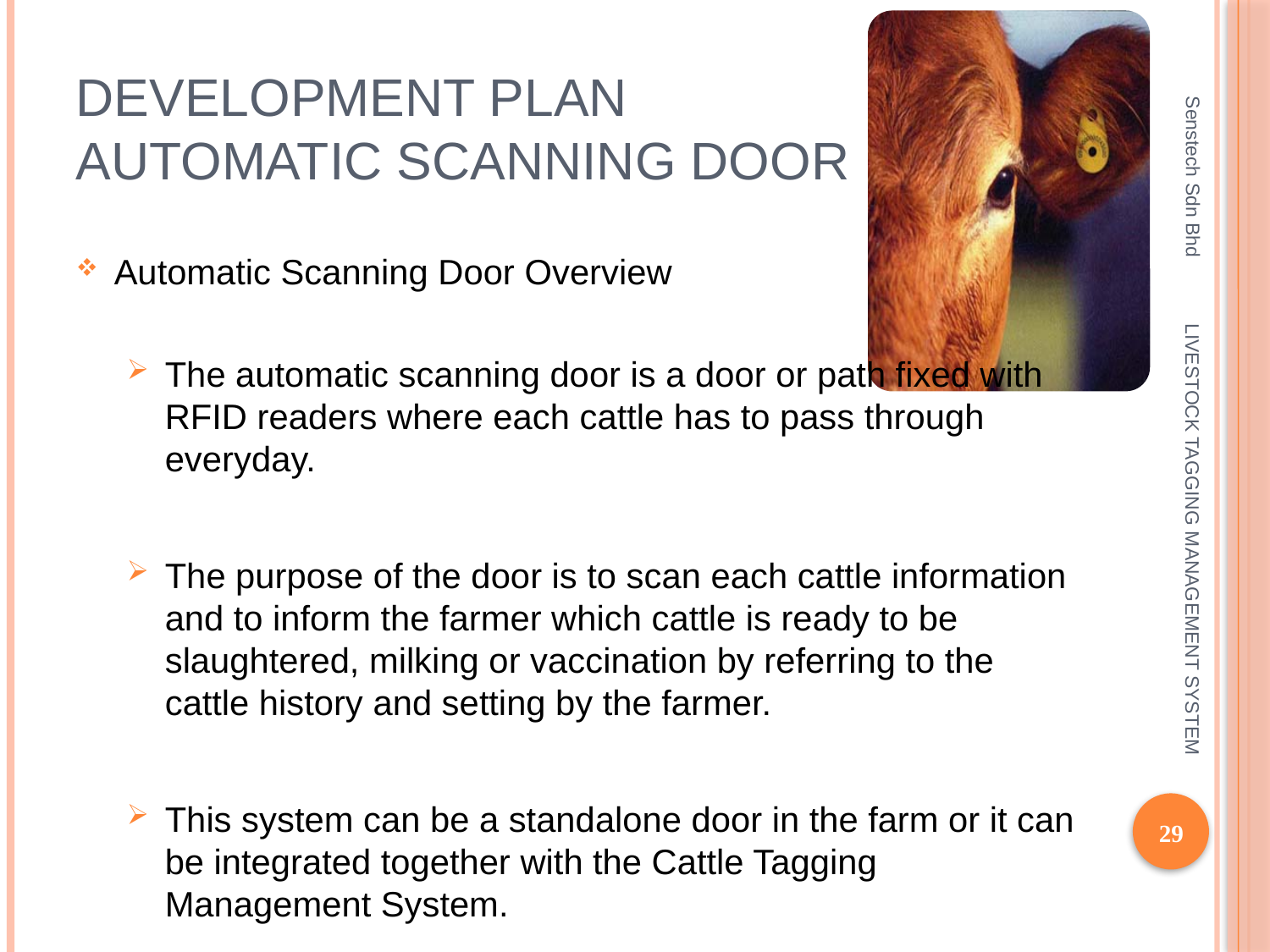

# Development Plan Automatic Scanning Door
Senstech Sdn Bhd
Automatic Scanning Door Overview

The automatic scanning door is a door or path fixed with RFID readers where each cattle has to pass through everyday.

The purpose of the door is to scan each cattle information and to inform the farmer which cattle is ready to be slaughtered, milking or vaccination by referring to the cattle history and setting by the farmer.

This system can be a standalone door in the farm or it can be integrated together with the Cattle Tagging Management System.
LIVESTOCK TAGGING MANAGEMENT SYSTEM
29